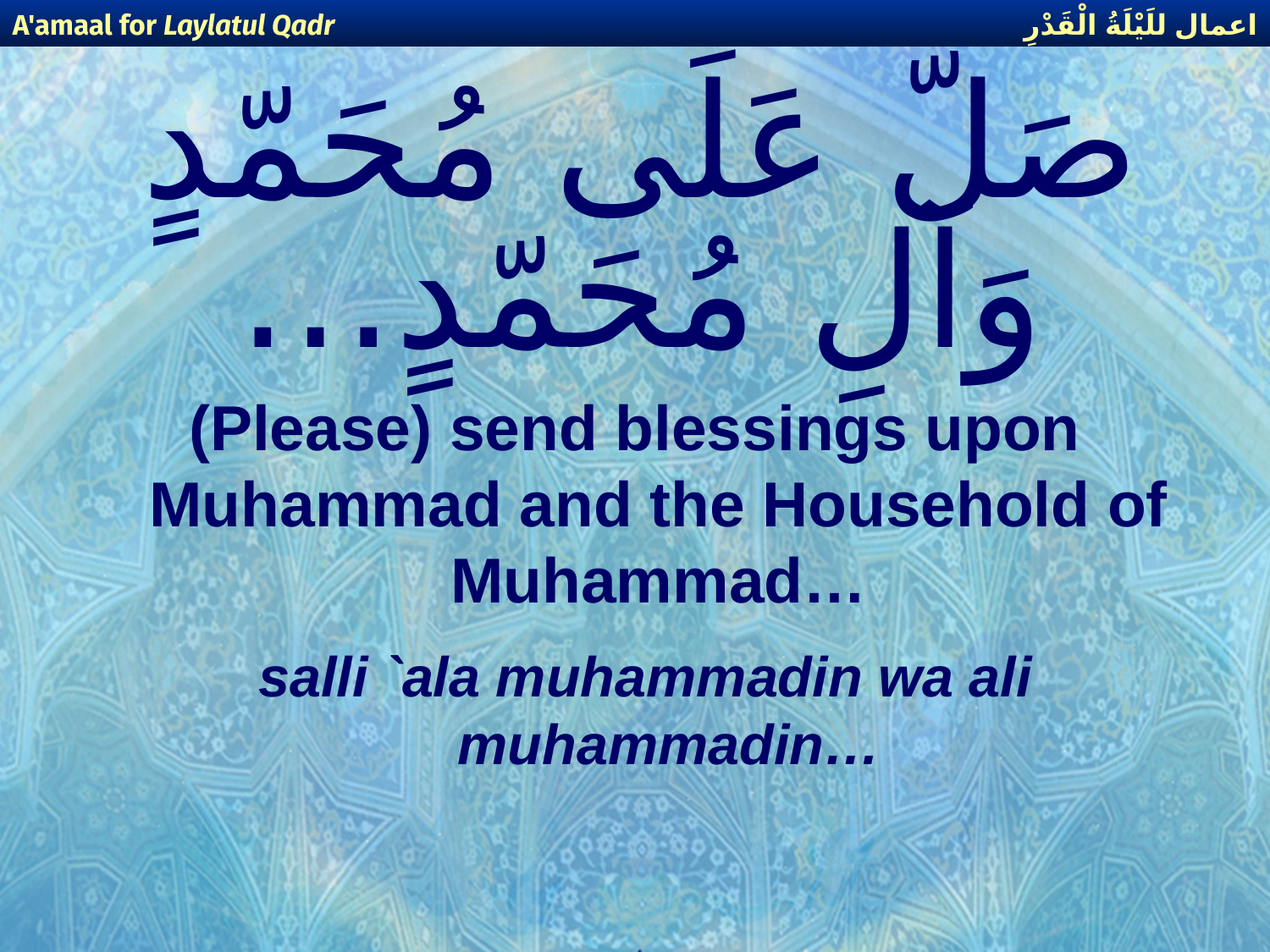

اعمال للَيْلَةُ الْقَدْرِ
A'amaal for Laylatul Qadr
# صَلّ عَلَى مُحَمّدٍ وَآلِ مُحَمّدٍ…
(Please) send blessings upon Muhammad and the Household of Muhammad…
salli `ala muhammadin wa ali muhammadin…